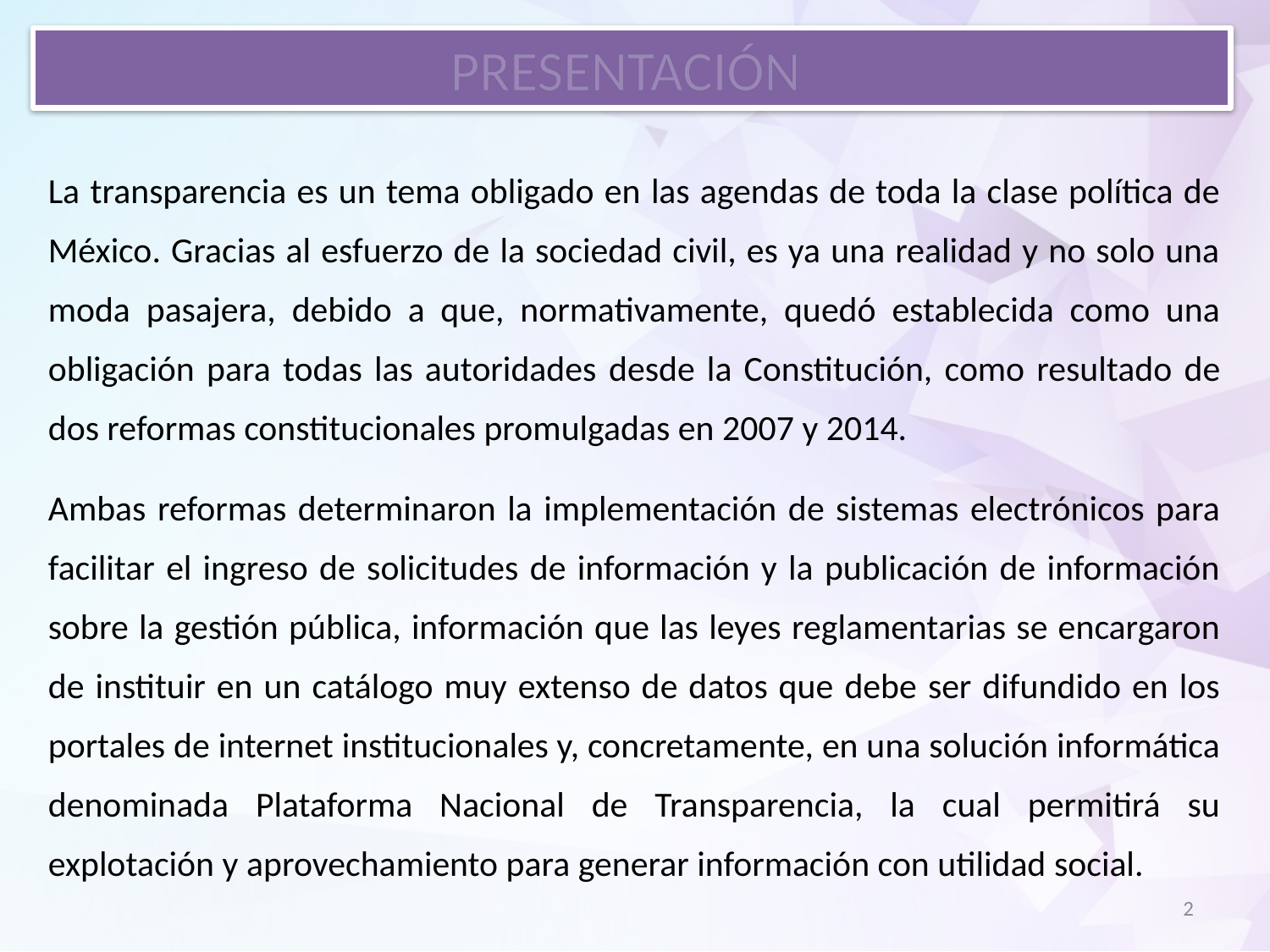

PRESENTACIÓN
La transparencia es un tema obligado en las agendas de toda la clase política de México. Gracias al esfuerzo de la sociedad civil, es ya una realidad y no solo una moda pasajera, debido a que, normativamente, quedó establecida como una obligación para todas las autoridades desde la Constitución, como resultado de dos reformas constitucionales promulgadas en 2007 y 2014.
Ambas reformas determinaron la implementación de sistemas electrónicos para facilitar el ingreso de solicitudes de información y la publicación de información sobre la gestión pública, información que las leyes reglamentarias se encargaron de instituir en un catálogo muy extenso de datos que debe ser difundido en los portales de internet institucionales y, concretamente, en una solución informática denominada Plataforma Nacional de Transparencia, la cual permitirá su explotación y aprovechamiento para generar información con utilidad social.
2